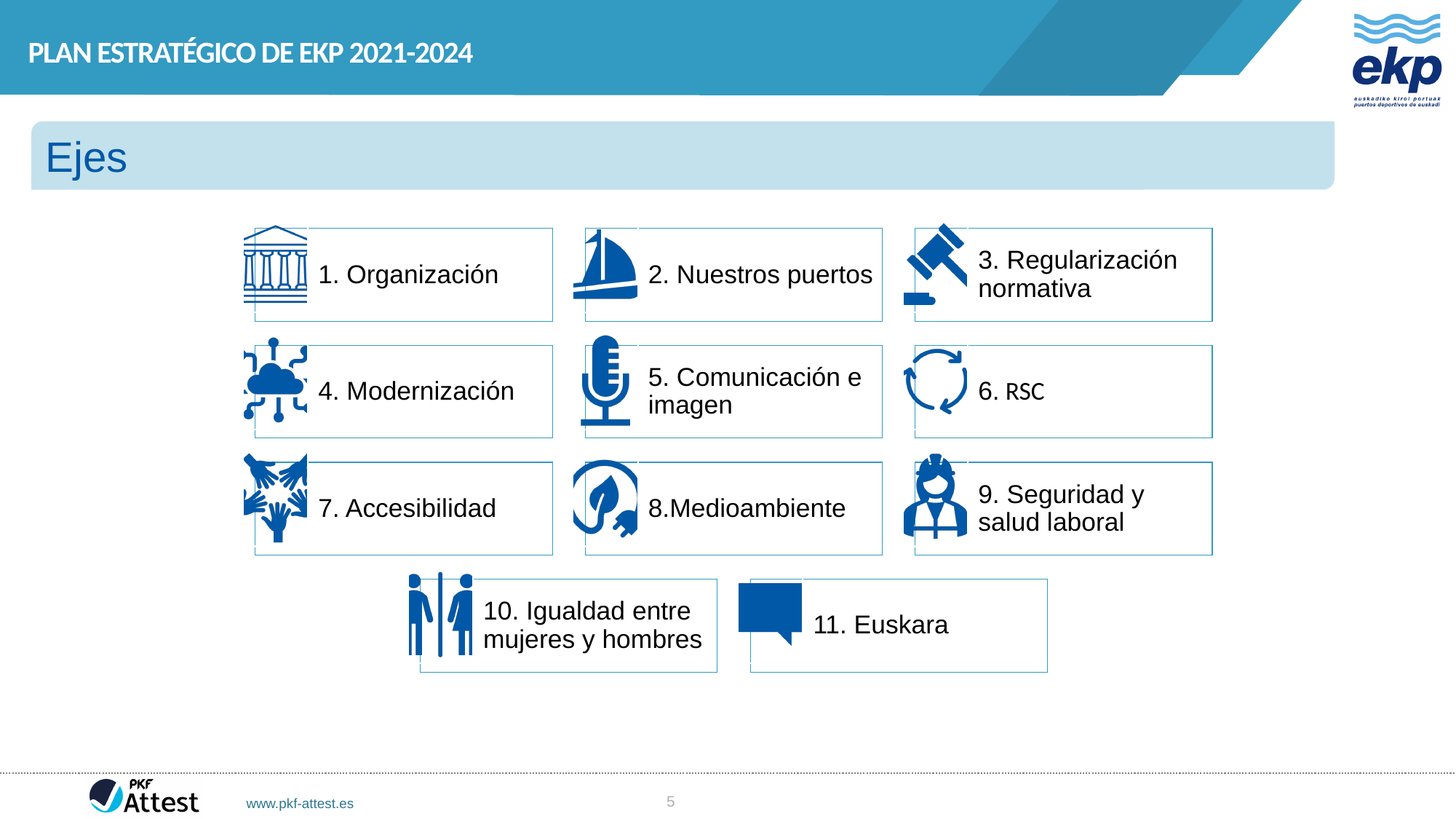

PLAN ESTRATÉGICO DE EKP 2021-2024
1. Organización
2. Nuestros puertos
3. Regularización normativa
4. Modernización
5. Comunicación e imagen
6. RSC
7. Accesibilidad
8.Medioambiente
9. Seguridad y salud laboral
10. Igualdad entre mujeres y hombres
11. Euskara
Ejes
5